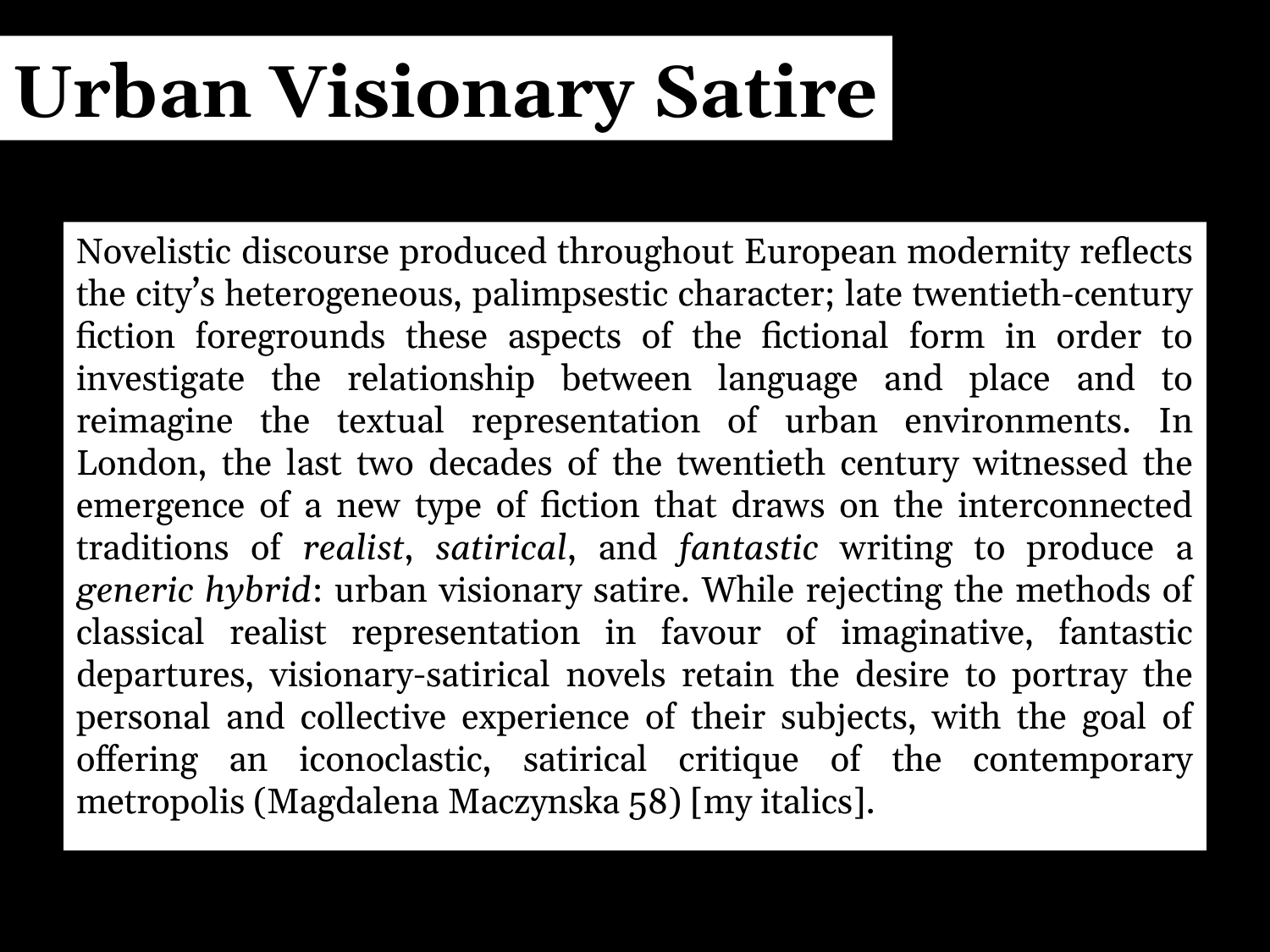

# Urban Visionary Satire
Novelistic discourse produced throughout European modernity reflects the city’s heterogeneous, palimpsestic character; late twentieth-century fiction foregrounds these aspects of the fictional form in order to investigate the relationship between language and place and to reimagine the textual representation of urban environments. In London, the last two decades of the twentieth century witnessed the emergence of a new type of fiction that draws on the interconnected traditions of realist, satirical, and fantastic writing to produce a generic hybrid: urban visionary satire. While rejecting the methods of classical realist representation in favour of imaginative, fantastic departures, visionary-satirical novels retain the desire to portray the personal and collective experience of their subjects, with the goal of offering an iconoclastic, satirical critique of the contemporary metropolis (Magdalena Maczynska 58) [my italics].